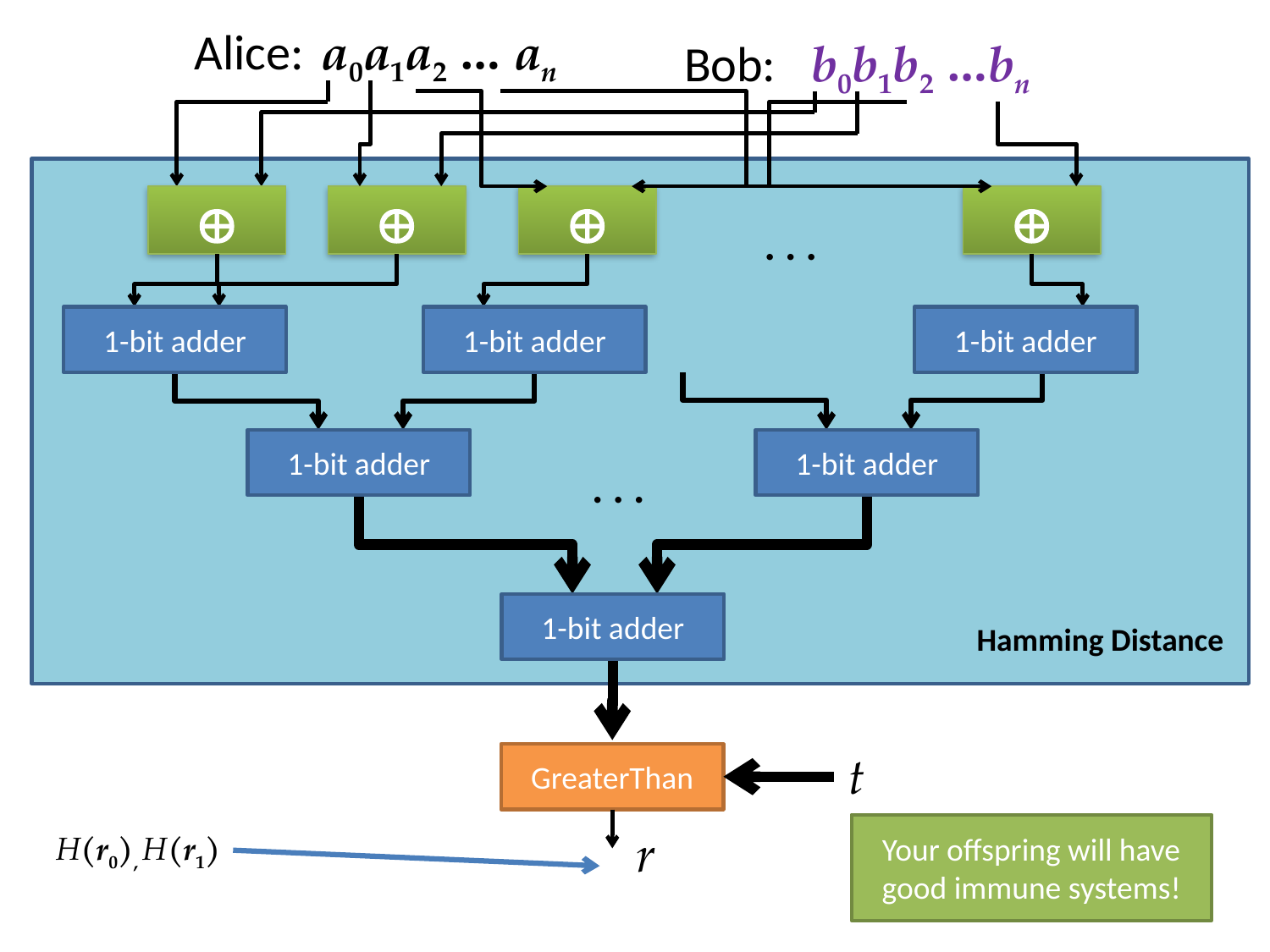

Alice:	a0a1a2 … an
Bob:	b0b1b2 …bn

⊕
⊕
⊕
⊕
. . .
1-bit adder

1-bit adder

1-bit adder

1-bit adder

1-bit adder

   . . .
1-bit adder

Hamming Distance
t
GreaterThan
Your offspring will have good immune systems!
r
H(r0), H(r1)